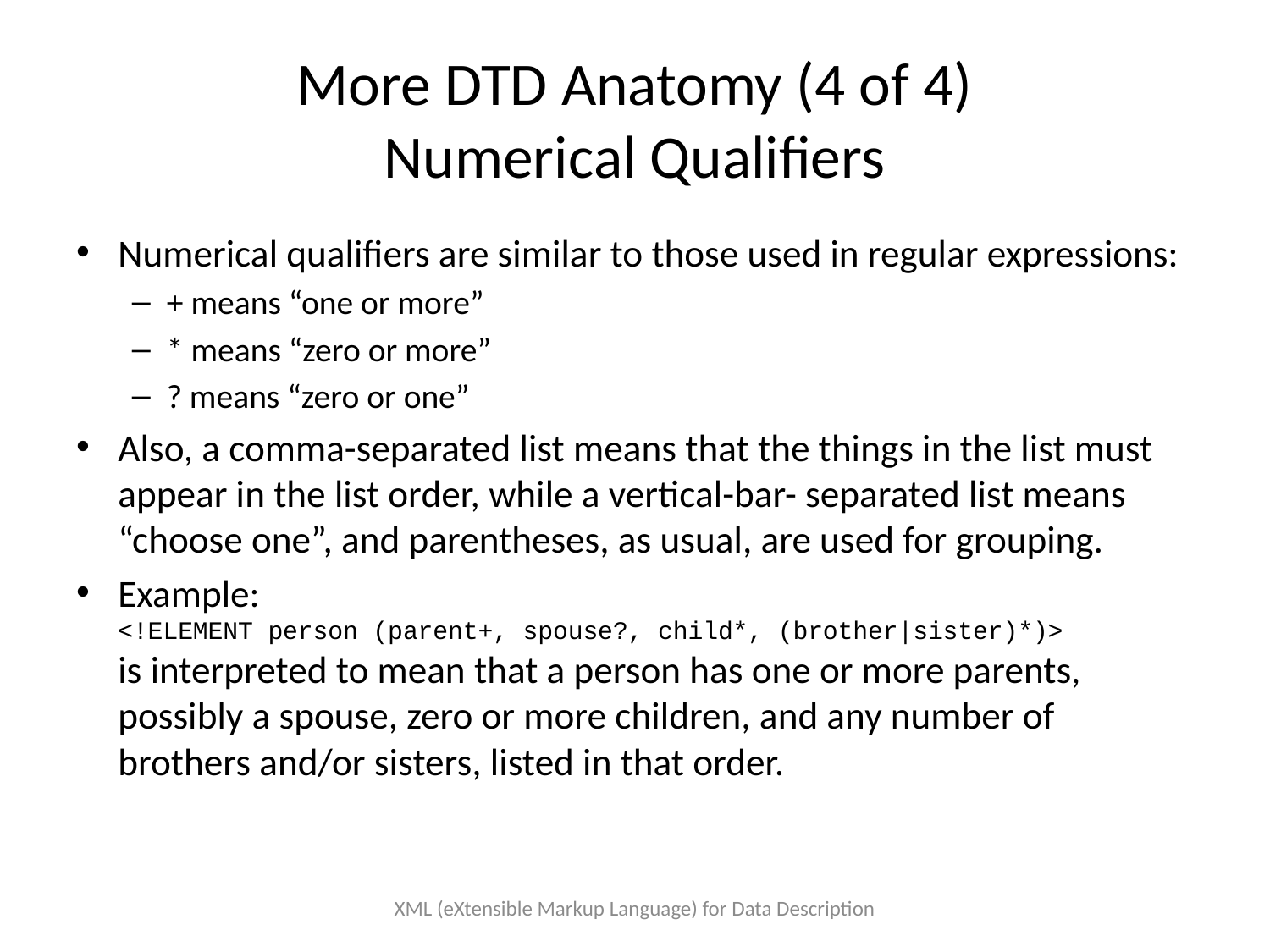

# More DTD Anatomy (4 of 4) Numerical Qualifiers
Numerical qualifiers are similar to those used in regular expressions:
+ means “one or more”
* means “zero or more”
? means “zero or one”
Also, a comma-separated list means that the things in the list must appear in the list order, while a vertical-bar- separated list means “choose one”, and parentheses, as usual, are used for grouping.
Example:
<!ELEMENT person (parent+, spouse?, child*, (brother|sister)*)>
is interpreted to mean that a person has one or more parents, possibly a spouse, zero or more children, and any number of brothers and/or sisters, listed in that order.
XML (eXtensible Markup Language) for Data Description